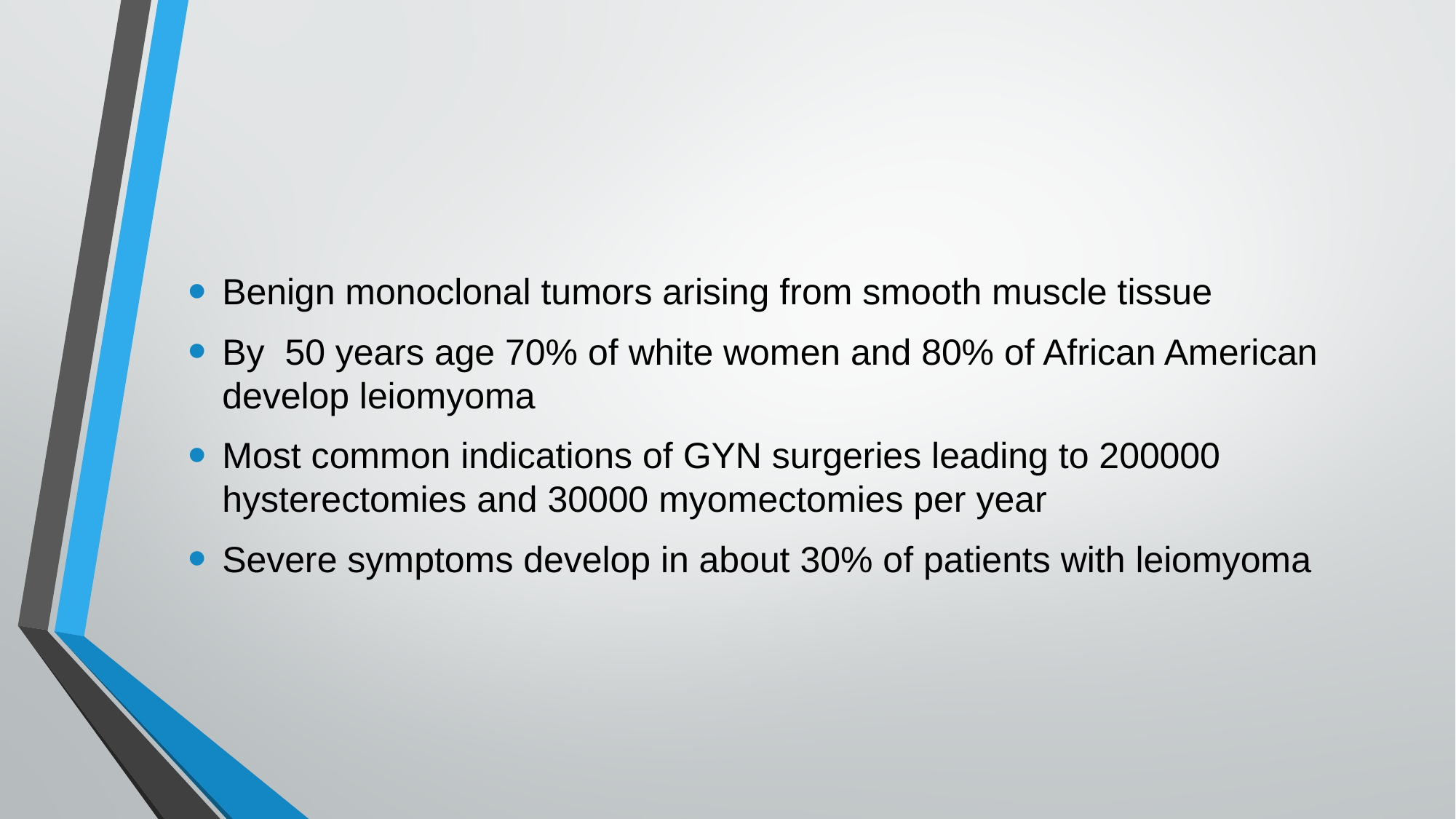

Benign monoclonal tumors arising from smooth muscle tissue
By  50 years age 70% of white women and 80% of African American develop leiomyoma
Most common indications of GYN surgeries leading to 200000 hysterectomies and 30000 myomectomies per year
Severe symptoms develop in about 30% of patients with leiomyoma